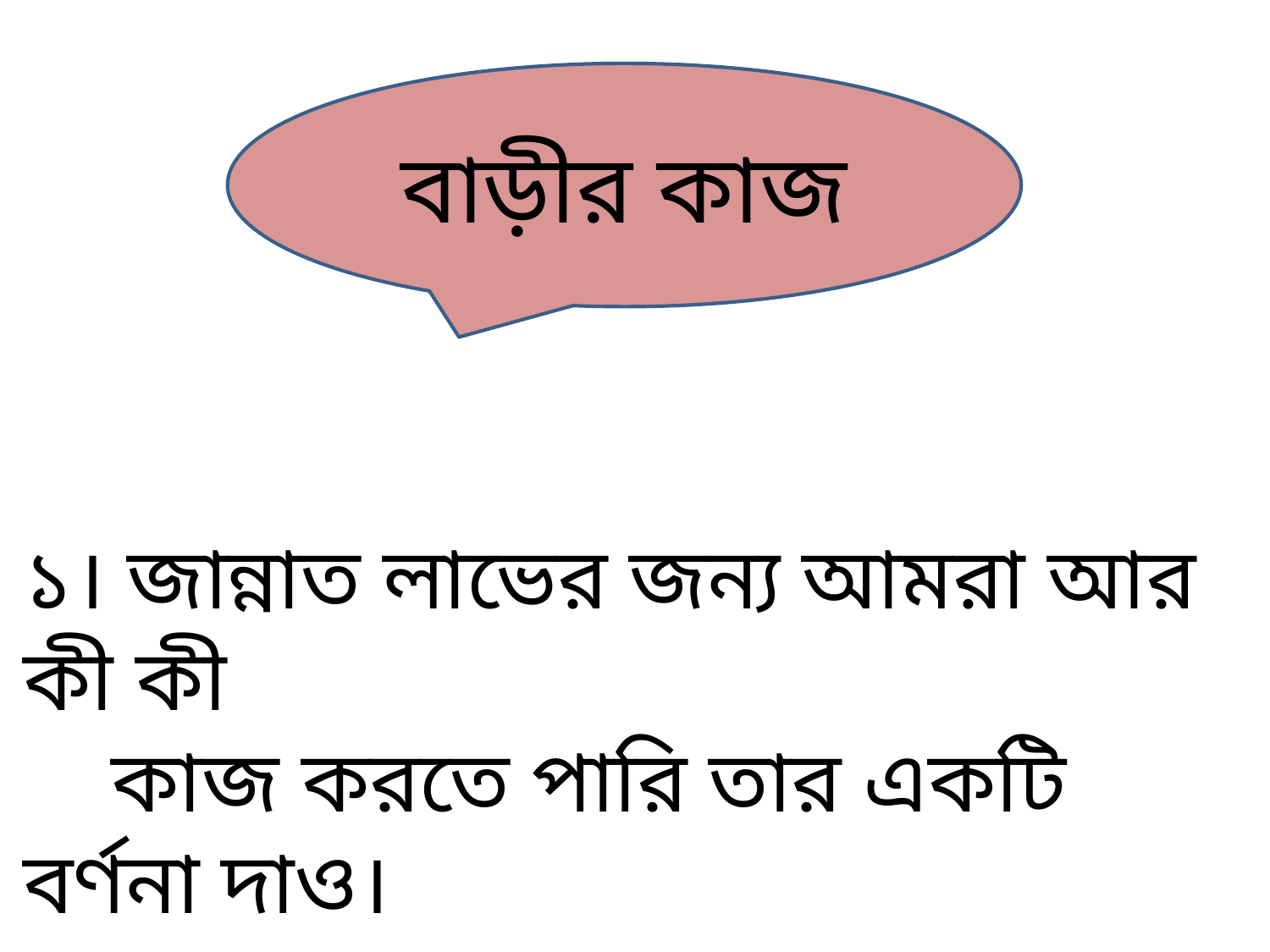

বাড়ীর কাজ
১। জান্নাত লাভের জন্য আমরা আর কী কী
    কাজ করতে পারি তার একটি বর্ণনা দাও।